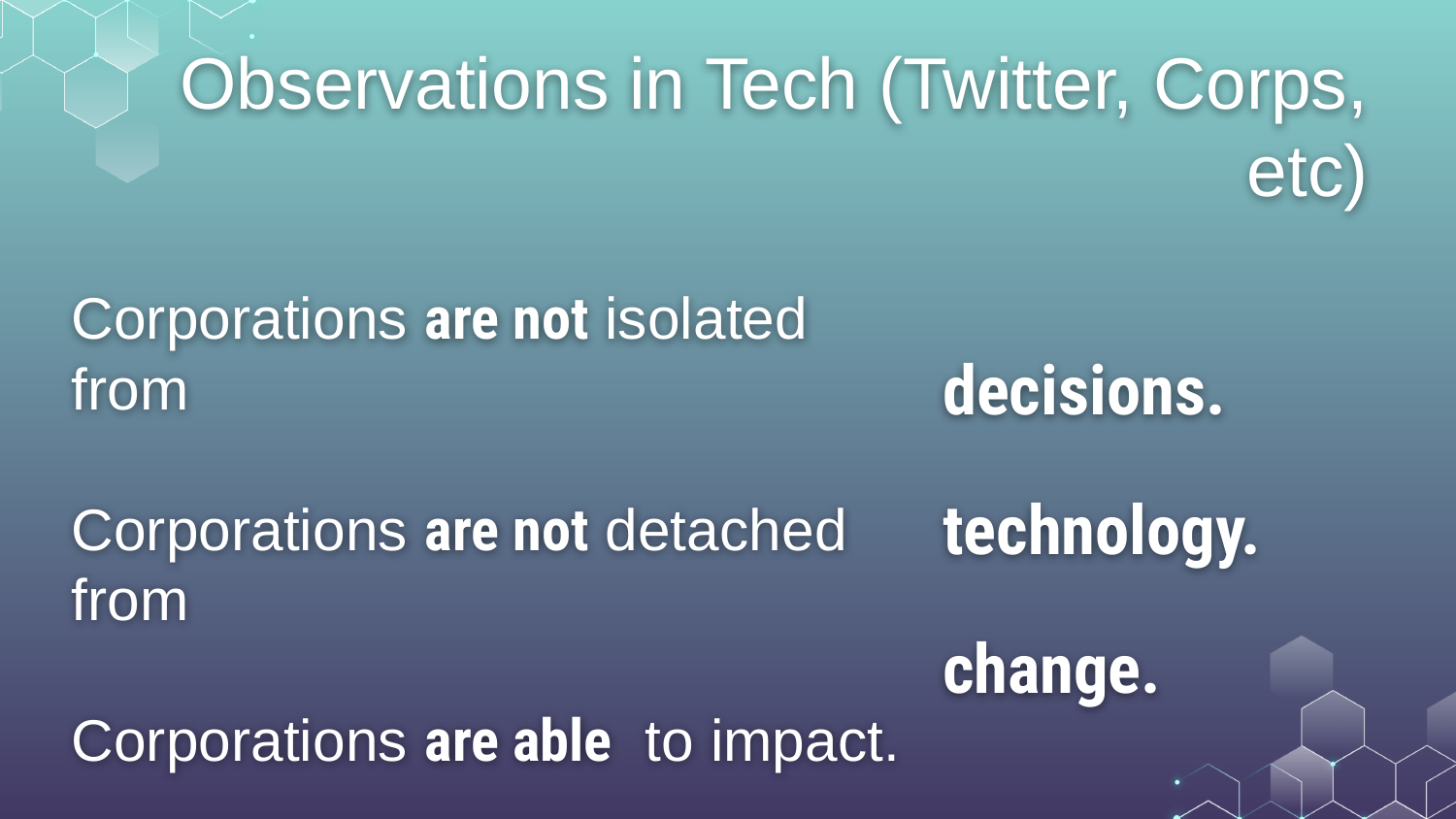

# Observations in Tech (Twitter, Corps, etc)
Corporations are not isolated from

Corporations are not detached from

Corporations are able  to impact.
decisions.
technology.
change.